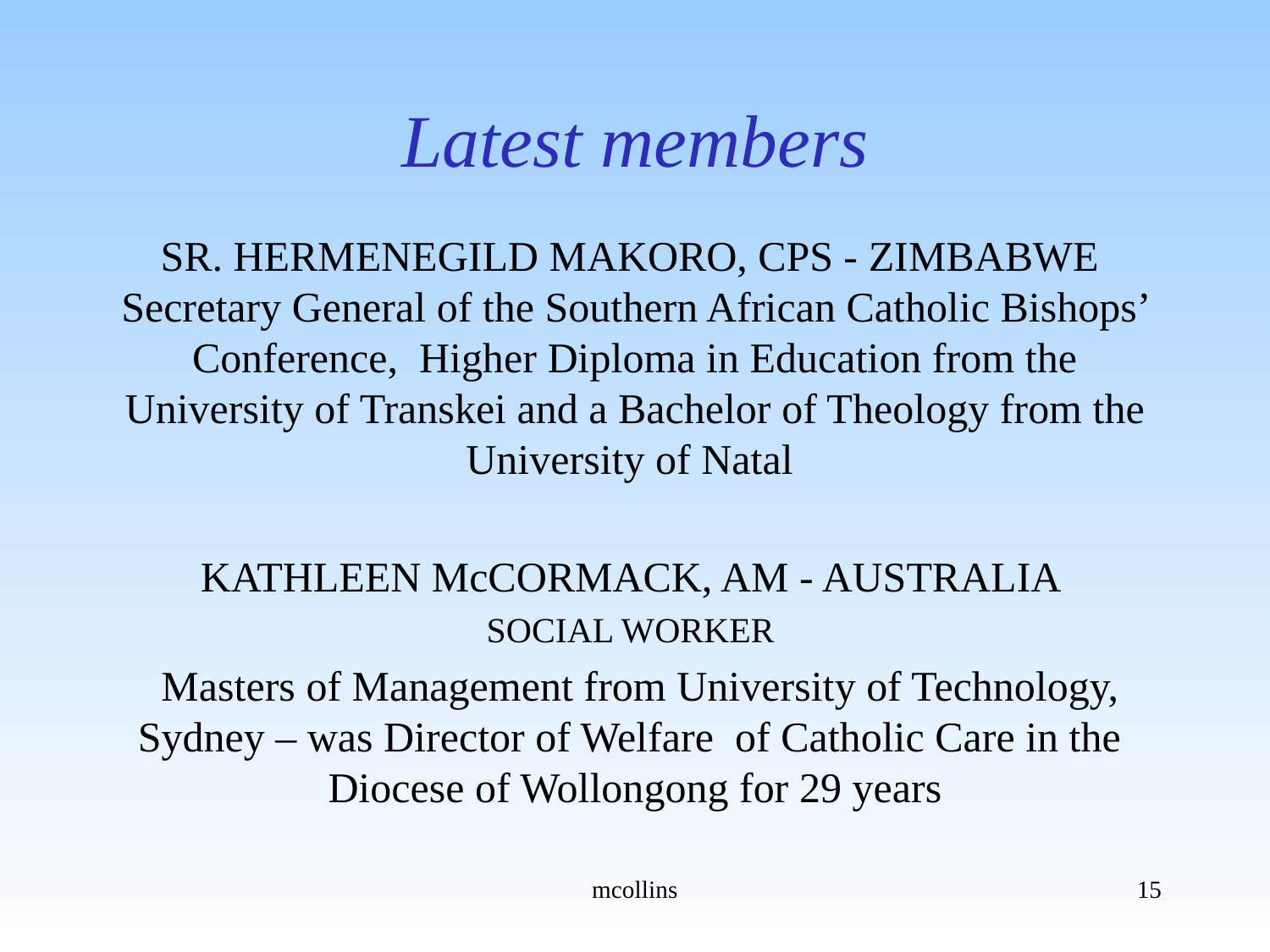

# Latest members
SR. HERMENEGILD MAKORO, CPS - ZIMBABWE  Secretary General of the Southern African Catholic Bishops’ Conference,  Higher Diploma in Education from the University of Transkei and a Bachelor of Theology from the University of Natal

KATHLEEN McCORMACK, AM - AUSTRALIA
SOCIAL WORKER
 Masters of Management from University of Technology, Sydney – was Director of Welfare  of Catholic Care in the  Diocese of Wollongong for 29 years
mcollins
15